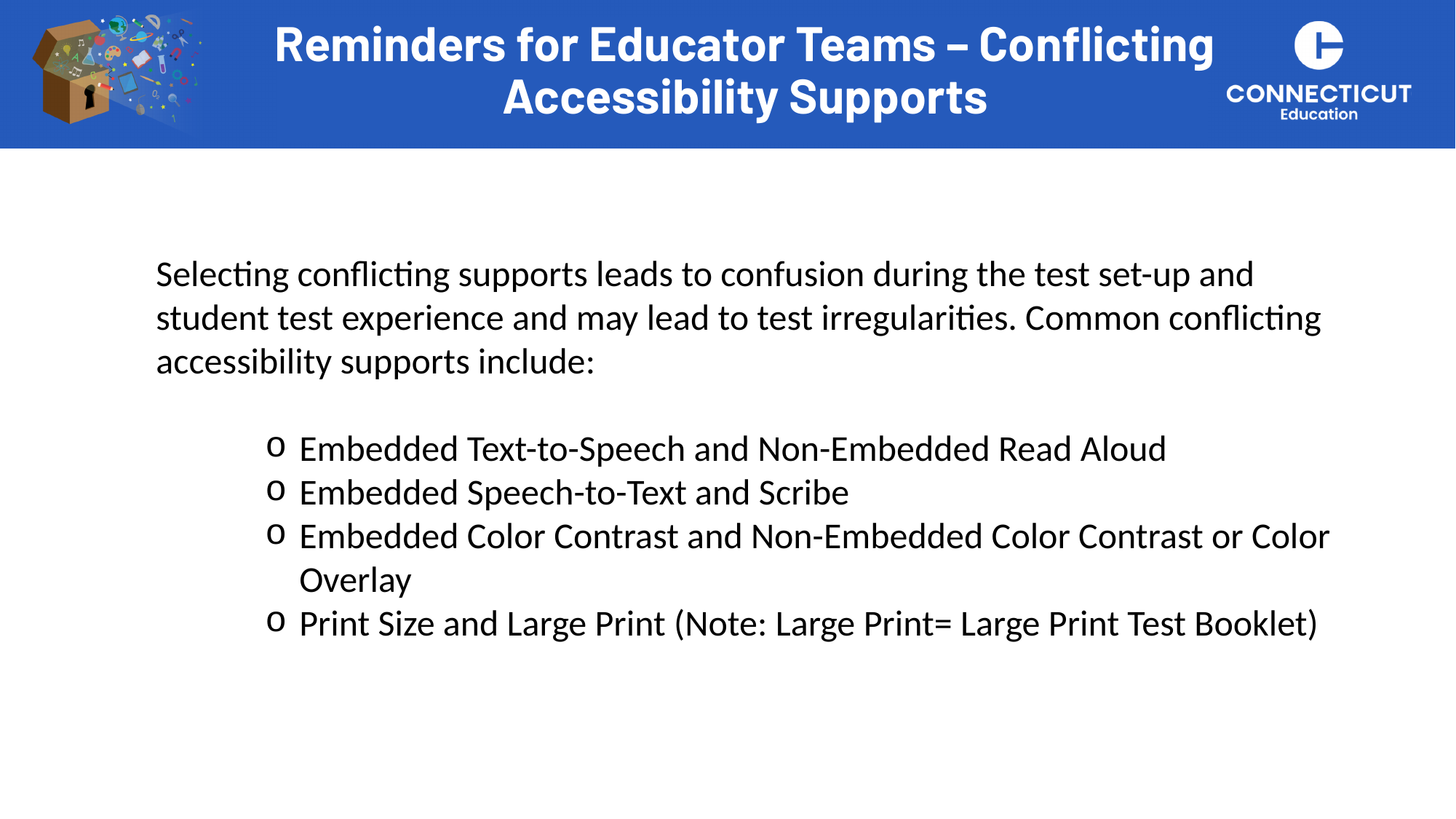

Reminders for Educator Teams – Conflicting Accessibility Supports
Selecting conflicting supports leads to confusion during the test set-up and student test experience and may lead to test irregularities. Common conflicting accessibility supports include:

Embedded Text-to-Speech and Non-Embedded Read Aloud
Embedded Speech-to-Text and Scribe
Embedded Color Contrast and Non-Embedded Color Contrast or Color Overlay
Print Size and Large Print (Note: Large Print= Large Print Test Booklet)